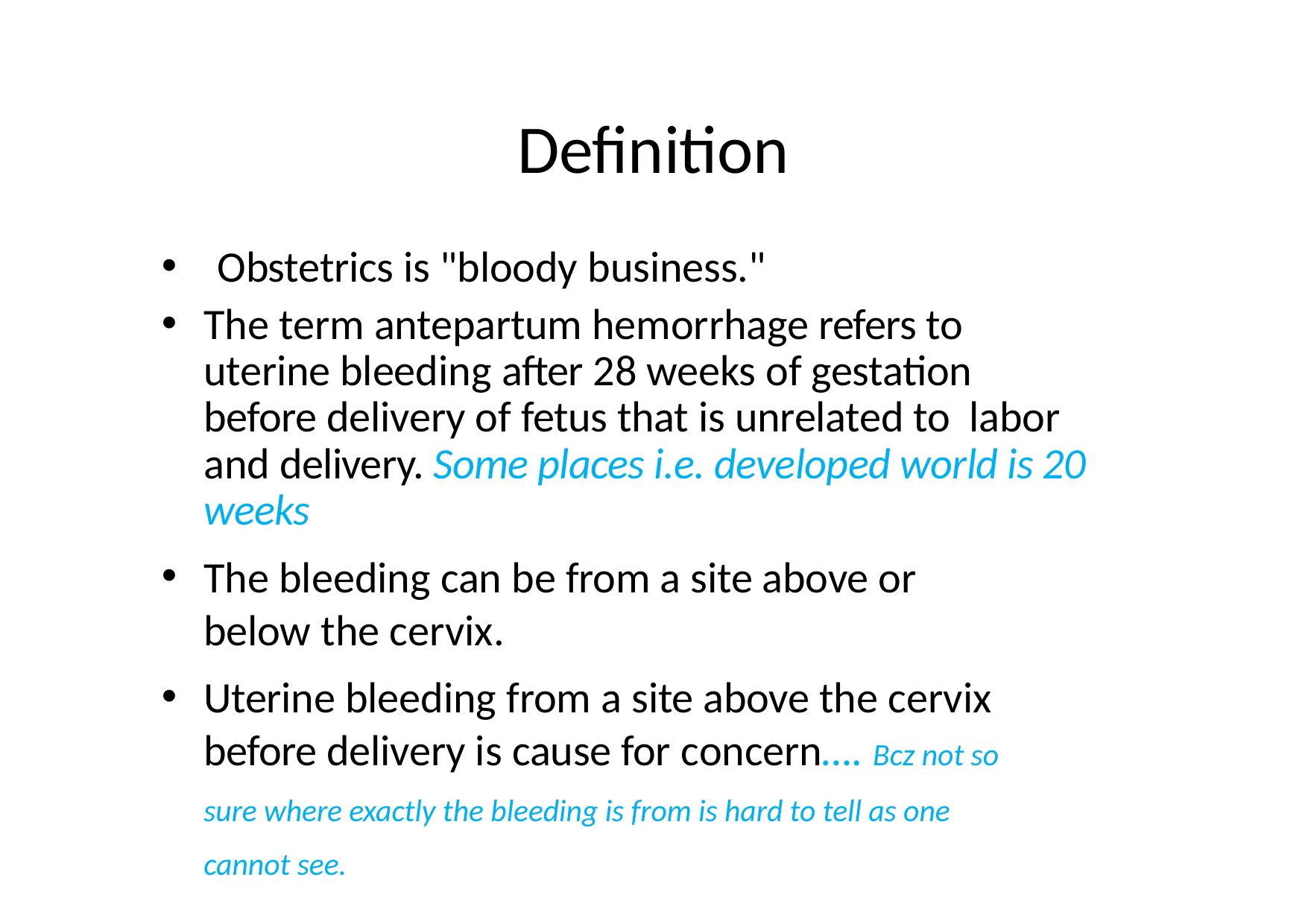

# Deﬁnition
Obstetrics is "bloody business."
The term antepartum hemorrhage refers to  uterine bleeding after 28 weeks of gestation  before delivery of fetus that is unrelated to  labor and delivery. Some places i.e. developed world is 20 weeks
The bleeding can be from a site above or  below the cervix.
Uterine bleeding from a site above the cervix  before delivery is cause for concern…. Bcz not so sure where exactly the bleeding is from is hard to tell as one cannot see.